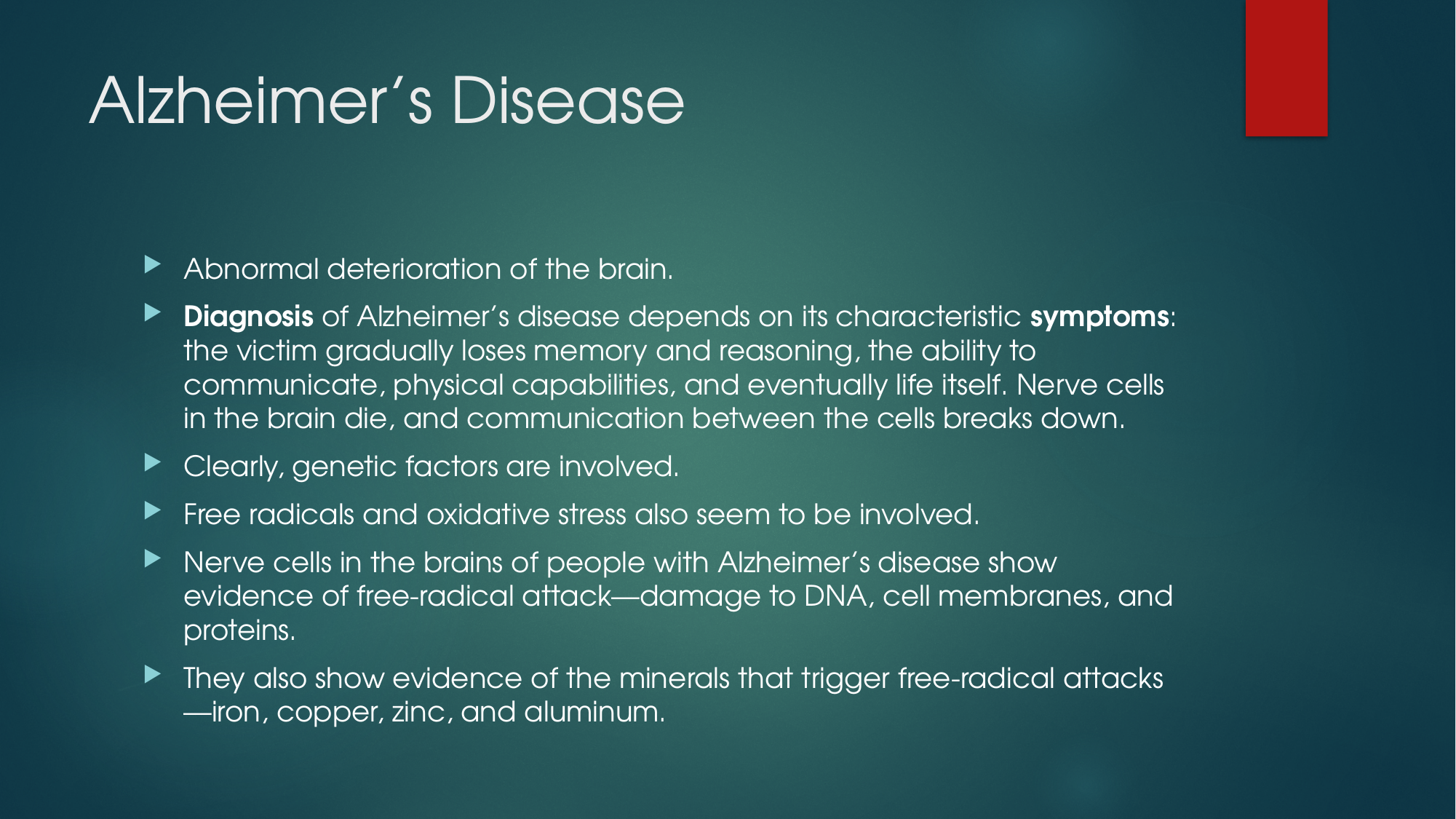

# Alzheimer’s Disease
Abnormal deterioration of the brain.
Diagnosis of Alzheimer’s disease depends on its characteristic symptoms: the victim gradually loses memory and reasoning, the ability to communicate, physical capabilities, and eventually life itself. Nerve cells in the brain die, and communication between the cells breaks down.
Clearly, genetic factors are involved.
Free radicals and oxidative stress also seem to be involved.
Nerve cells in the brains of people with Alzheimer’s disease show evidence of free-radical attack—damage to DNA, cell membranes, and proteins.
They also show evidence of the minerals that trigger free-radical attacks—iron, copper, zinc, and aluminum.